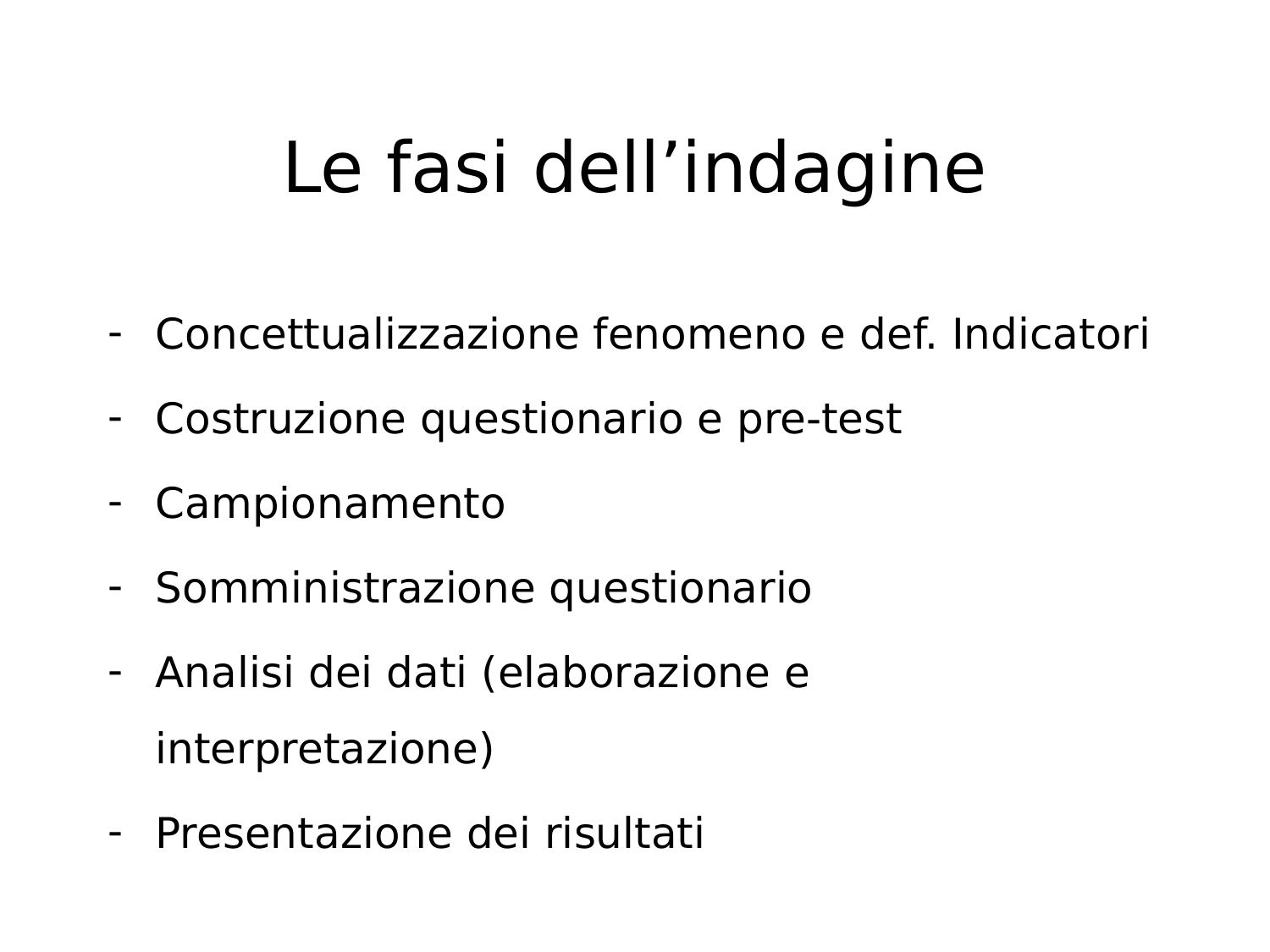

# Le fasi dell’indagine
Concettualizzazione fenomeno e def. Indicatori
Costruzione questionario e pre-test
Campionamento
Somministrazione questionario
Analisi dei dati (elaborazione e interpretazione)
Presentazione dei risultati